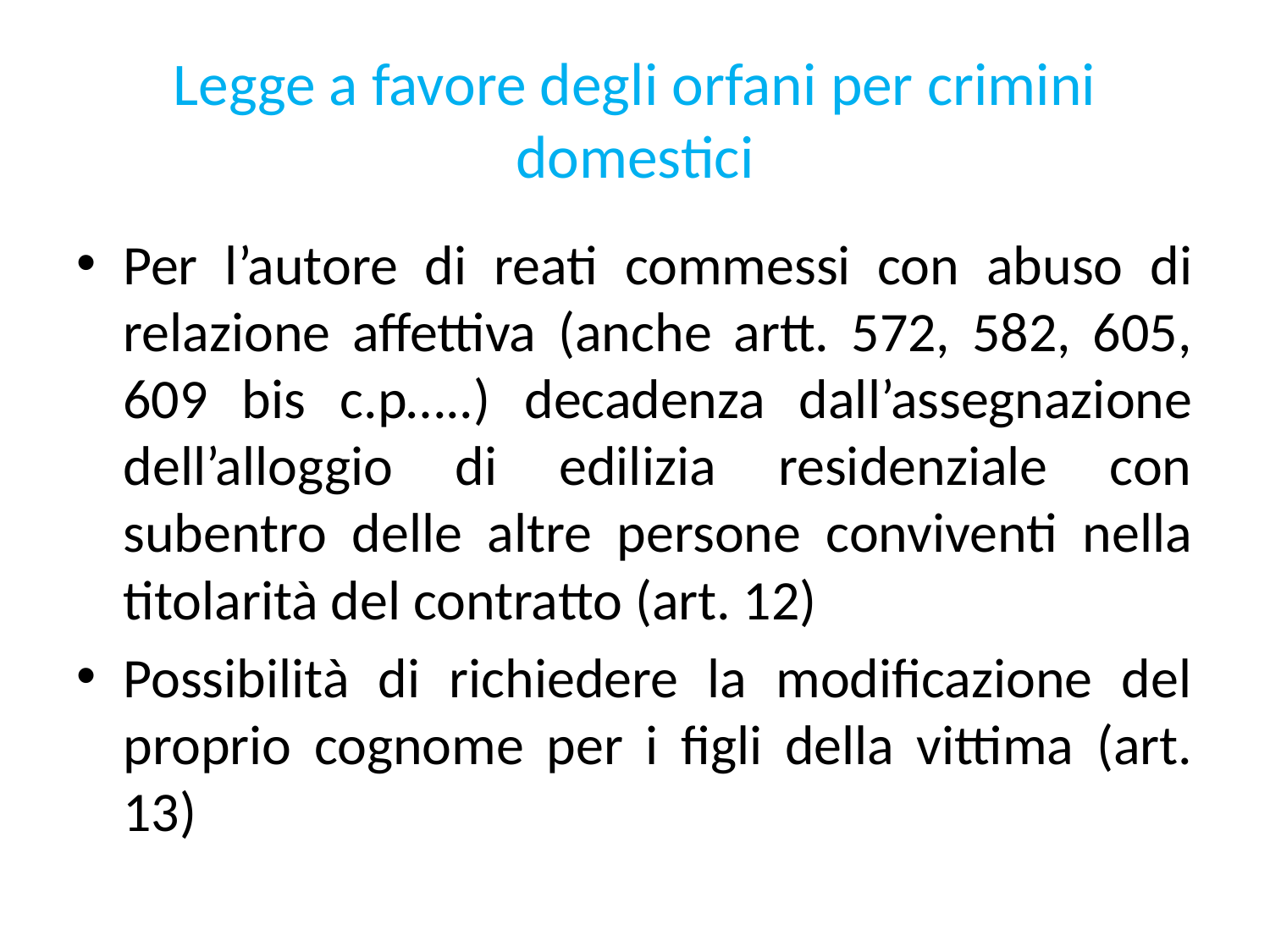

# Legge a favore degli orfani per crimini domestici
Per l’autore di reati commessi con abuso di relazione affettiva (anche artt. 572, 582, 605, 609 bis c.p…..) decadenza dall’assegnazione dell’alloggio di edilizia residenziale con subentro delle altre persone conviventi nella titolarità del contratto (art. 12)
Possibilità di richiedere la modificazione del proprio cognome per i figli della vittima (art. 13)